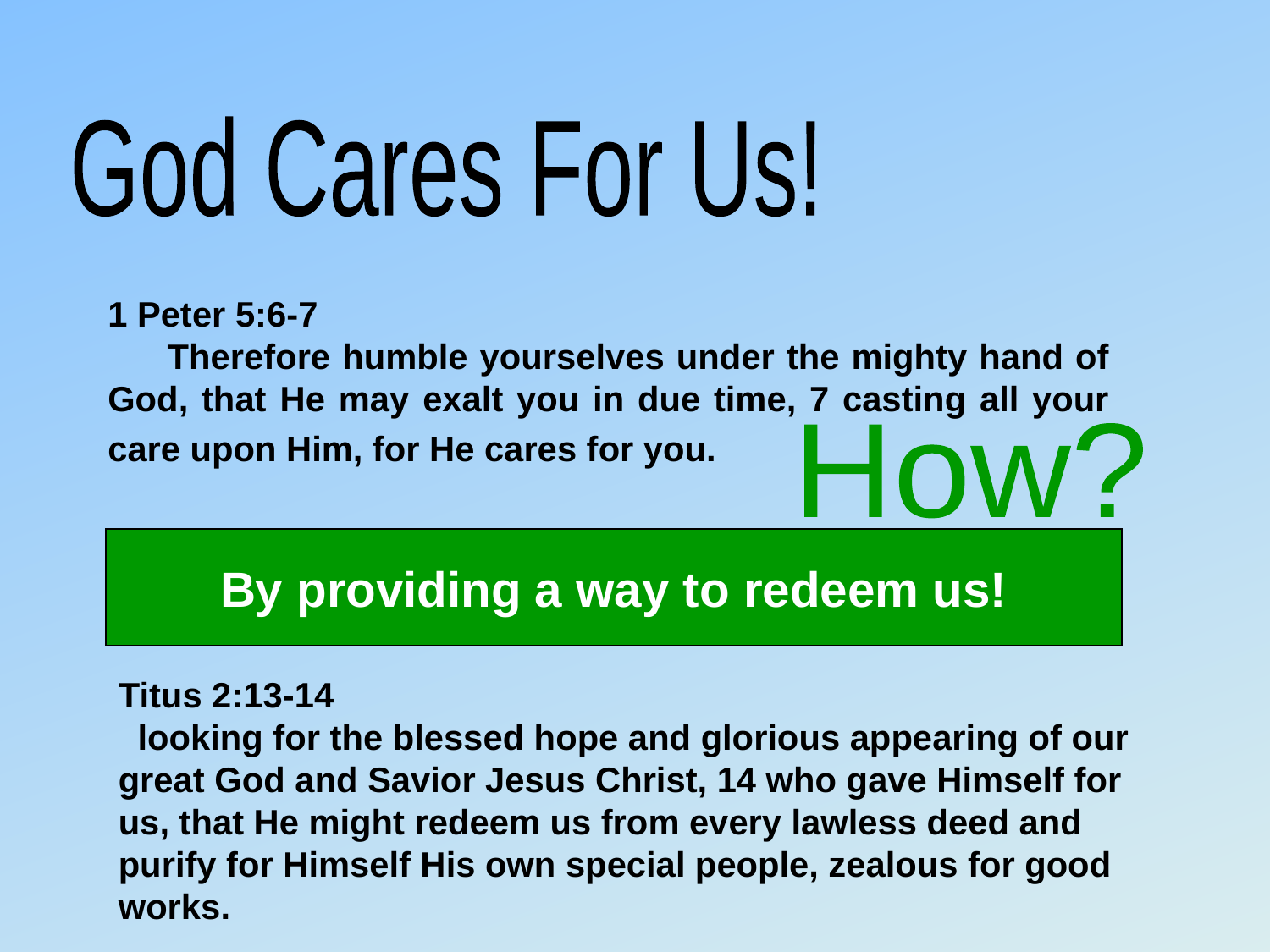

God Cares For Us!
1 Peter 5:6-7
     Therefore humble yourselves under the mighty hand of God, that He may exalt you in due time, 7 casting all your care upon Him, for He cares for you.
How?
By providing a way to redeem us!
Titus 2:13-14
  looking for the blessed hope and glorious appearing of our great God and Savior Jesus Christ, 14 who gave Himself for us, that He might redeem us from every lawless deed and purify for Himself His own special people, zealous for good works.